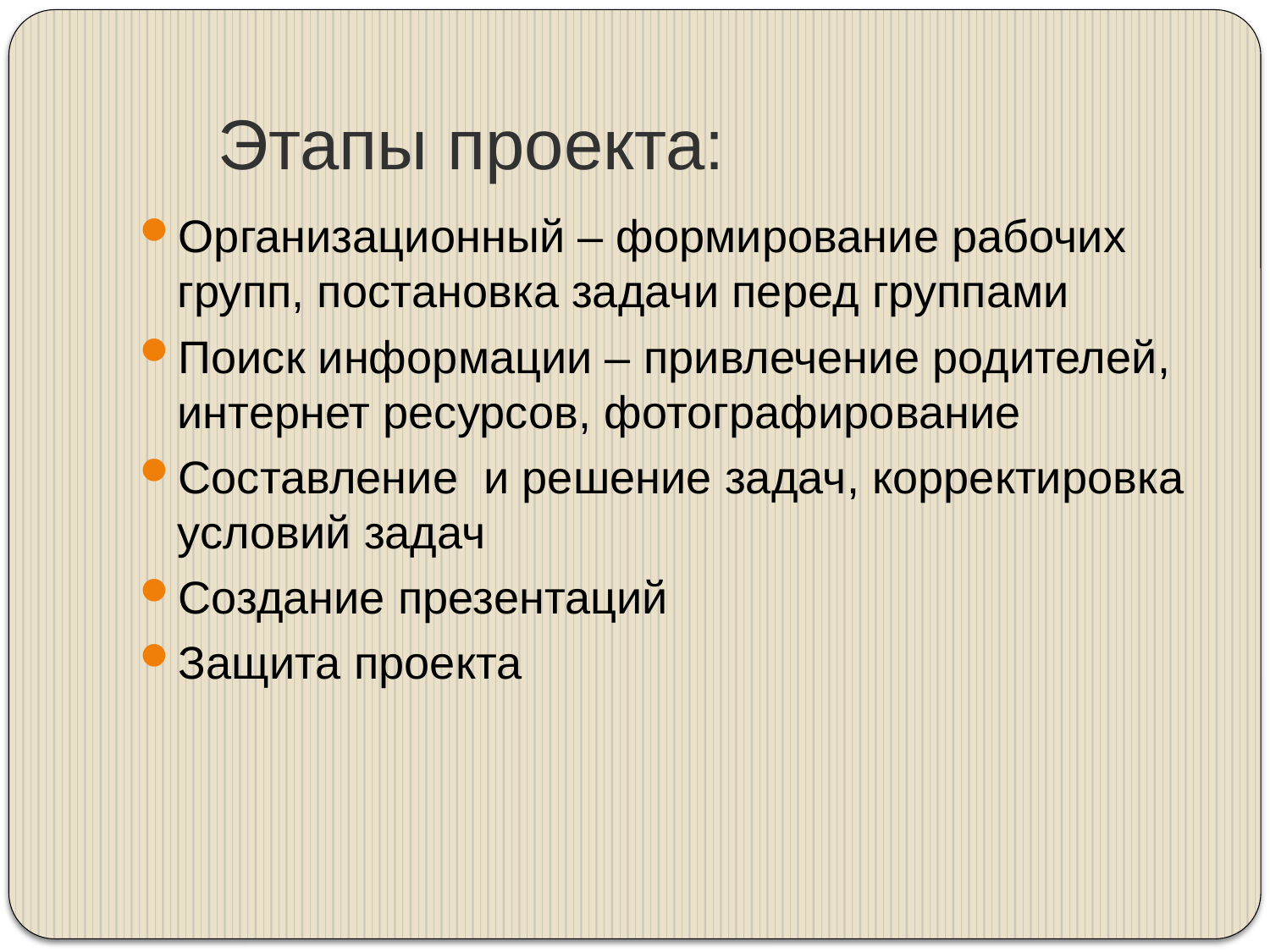

# Этапы проекта:
Организационный – формирование рабочих групп, постановка задачи перед группами
Поиск информации – привлечение родителей,  интернет ресурсов, фотографирование
Составление  и решение задач, корректировка условий задач
Создание презентаций
Защита проекта